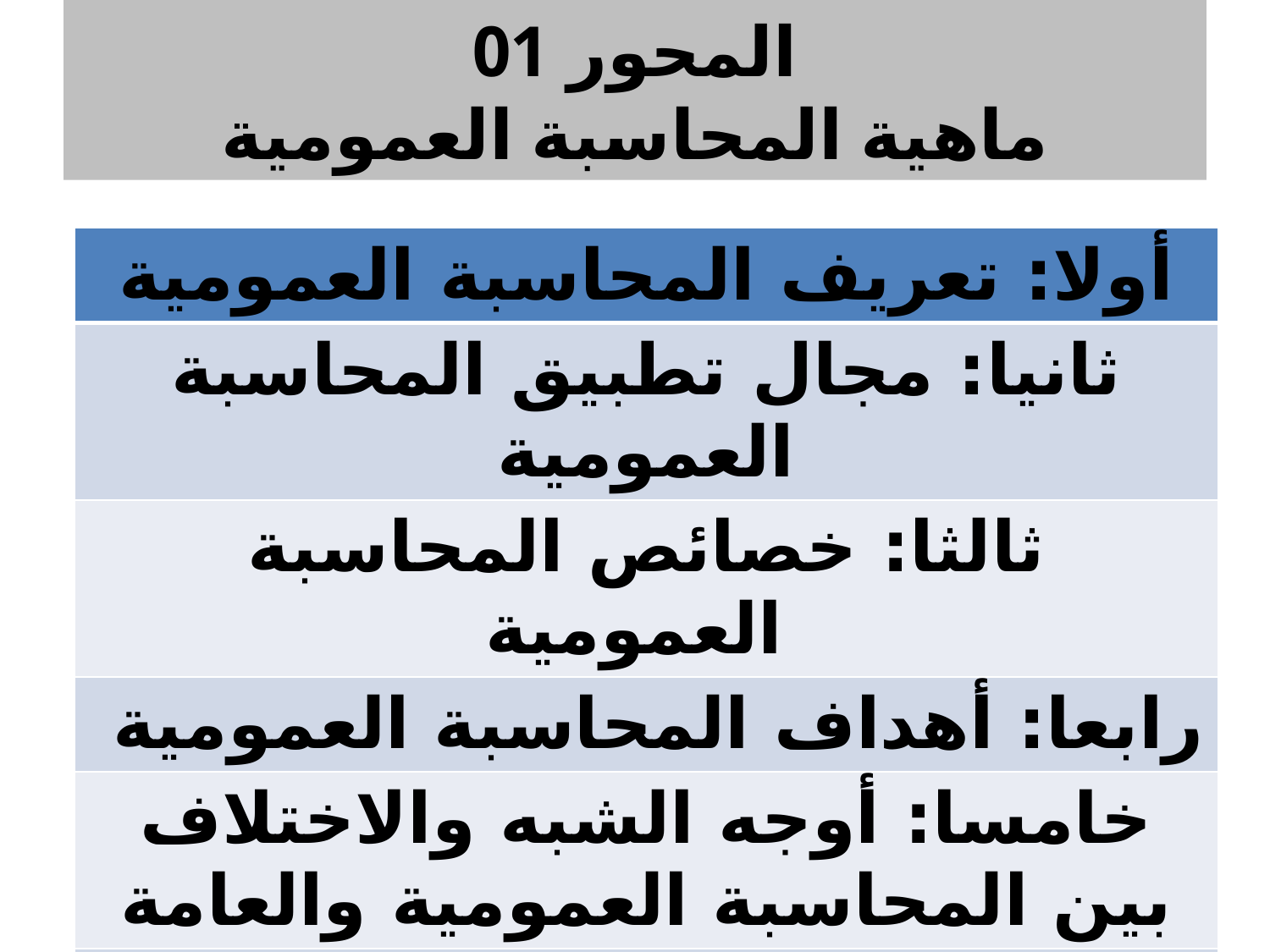

# المحور 01 ماهية المحاسبة العمومية
| أولا: تعريف المحاسبة العمومية |
| --- |
| ثانيا: مجال تطبيق المحاسبة العمومية |
| ثالثا: خصائص المحاسبة العمومية |
| رابعا: أهداف المحاسبة العمومية |
| خامسا: أوجه الشبه والاختلاف بين المحاسبة العمومية والعامة |
| سادسا: أسس القياس في المحاسبة العمومية |